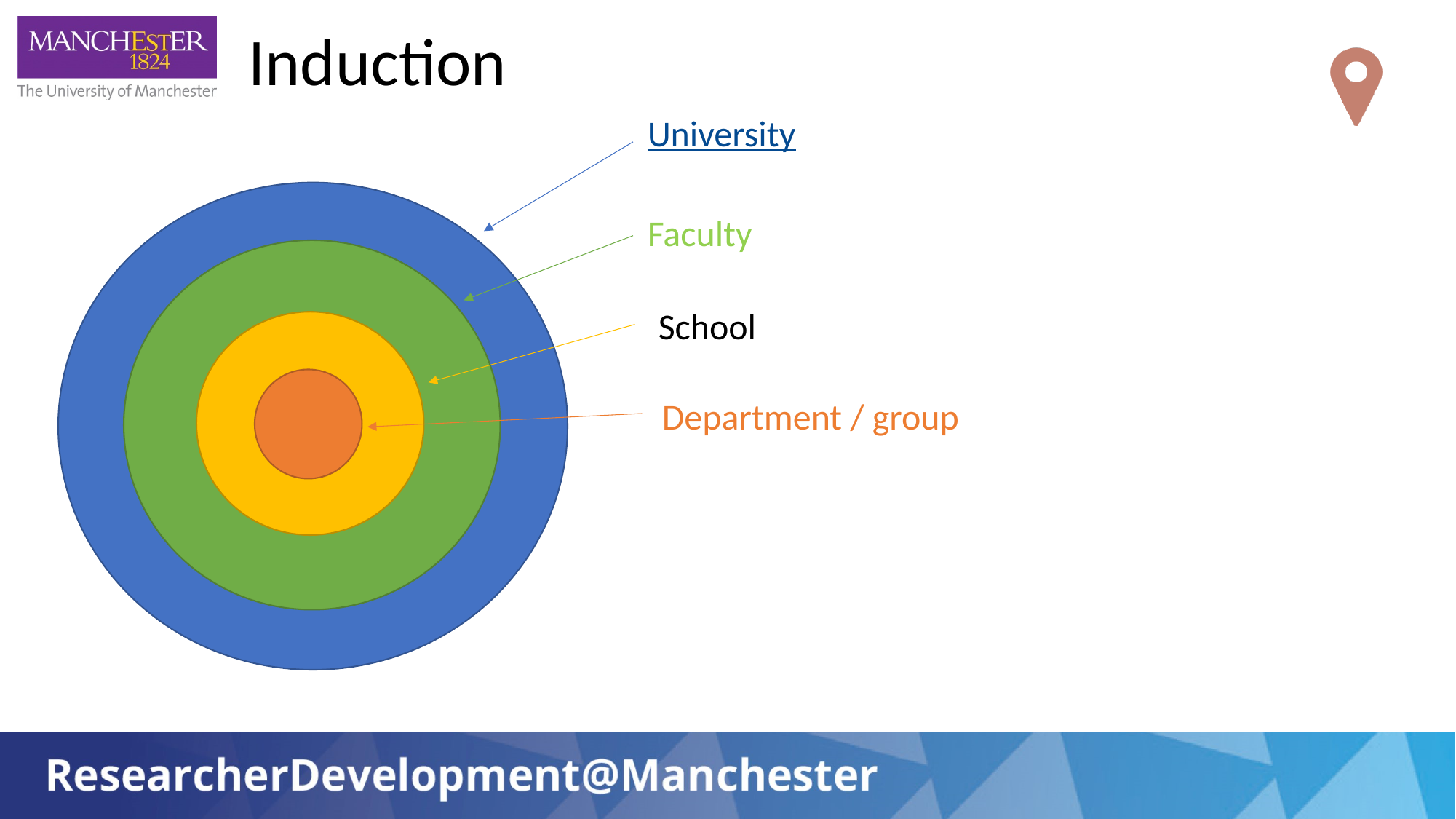

# Induction

University

Faculty

School

Department / group